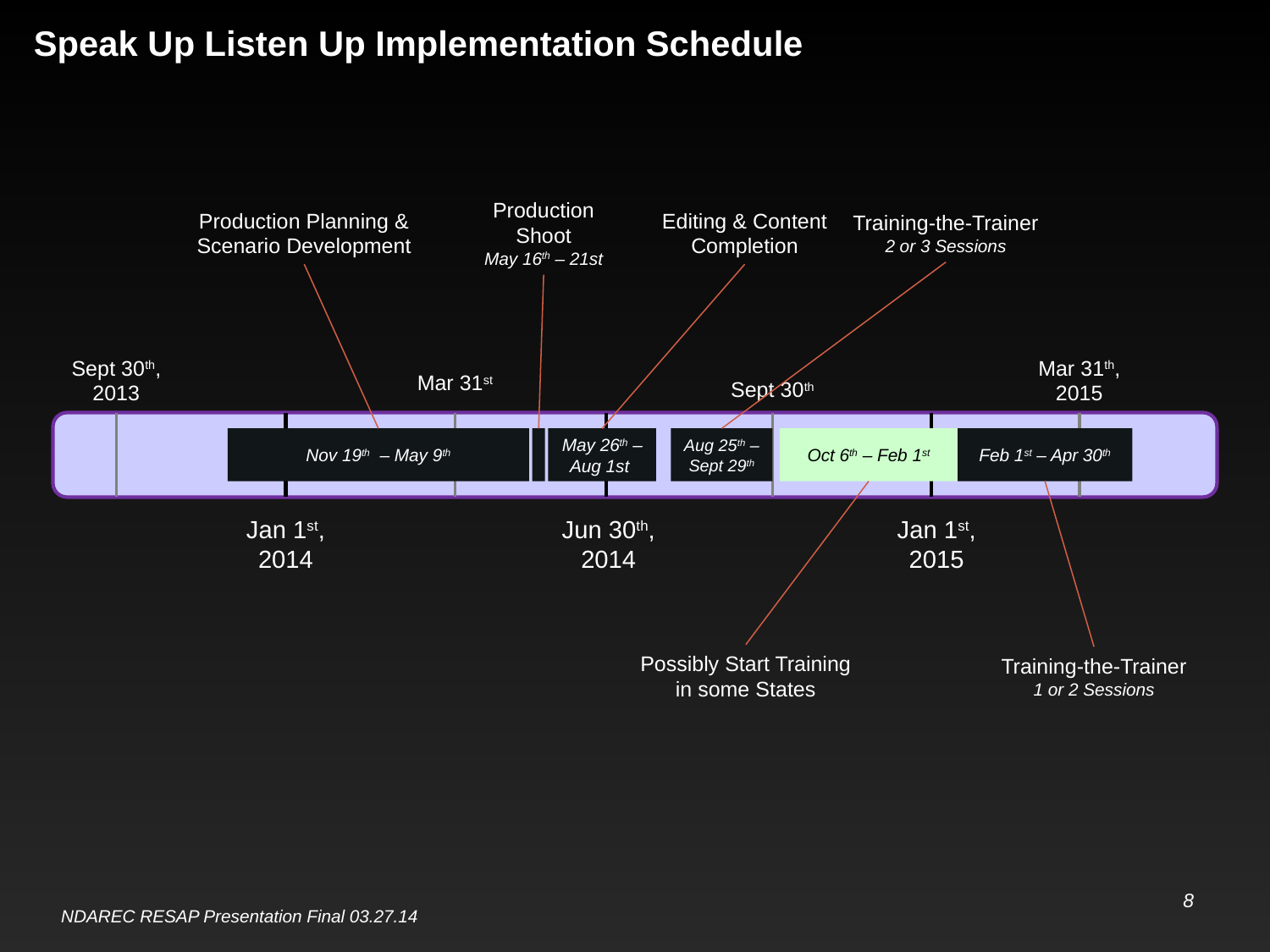

# Speak Up Listen Up Implementation Schedule
Production Shoot
May 16th – 21st
Production Planning & Scenario Development
Editing & Content Completion
Training-the-Trainer
2 or 3 Sessions
Sept 30th, 2013
Mar 31th, 2015
Mar 31st
Sept 30th

Nov 19th  – May 9th

May 26th – Aug 1st
Aug 25th – Sept 29th
Oct 6th – Feb 1st
Feb 1st – Apr 30th
Jan 1st, 2014
Jun 30th, 2014
Jan 1st, 2015
Possibly Start Training in some States
Training-the-Trainer
1 or 2 Sessions
8